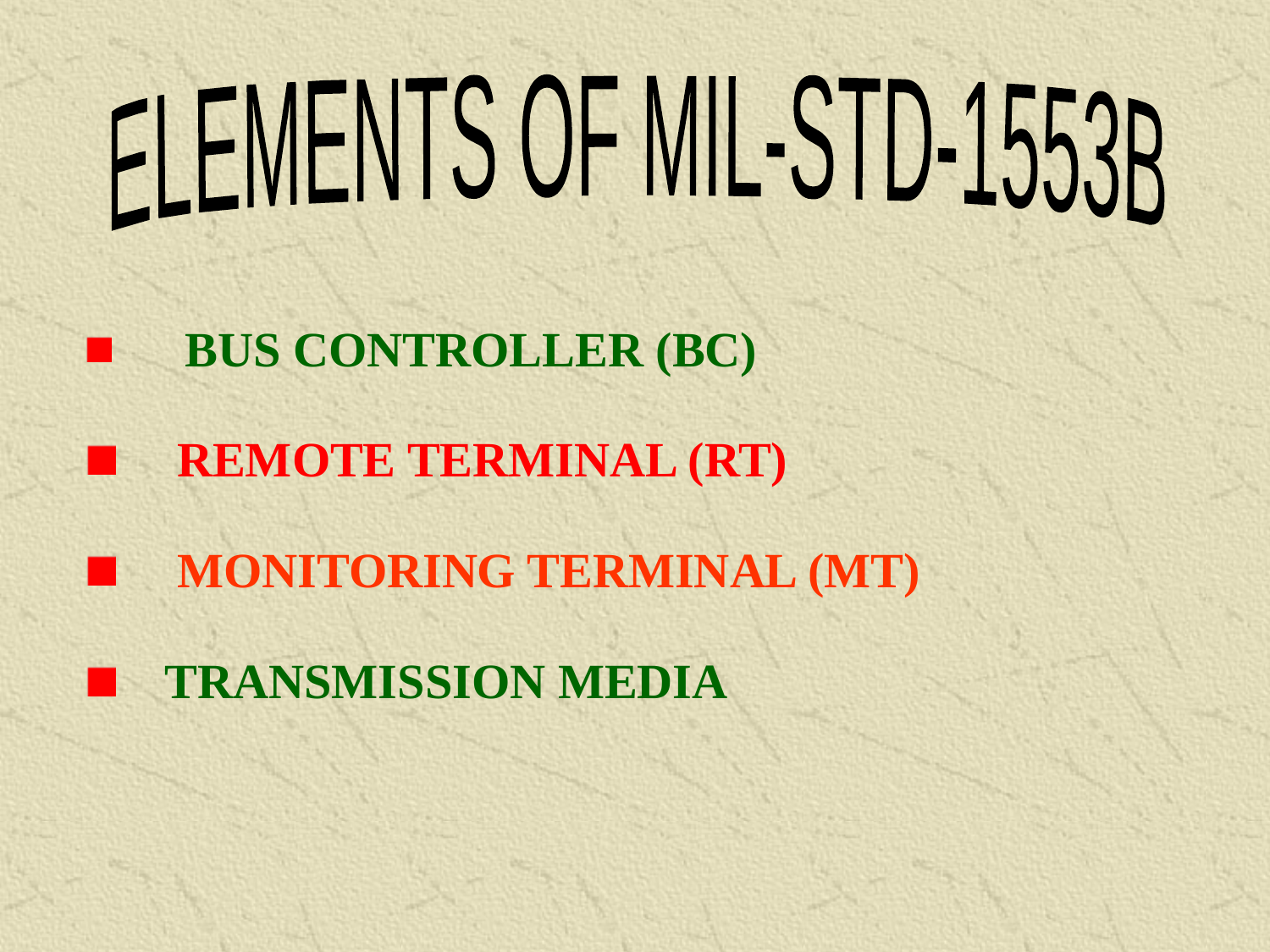

ELEMENTS OF MIL-STD-1553B
       BUS CONTROLLER (BC)
     REMOTE TERMINAL (RT)
     MONITORING TERMINAL (MT)
    TRANSMISSION MEDIA